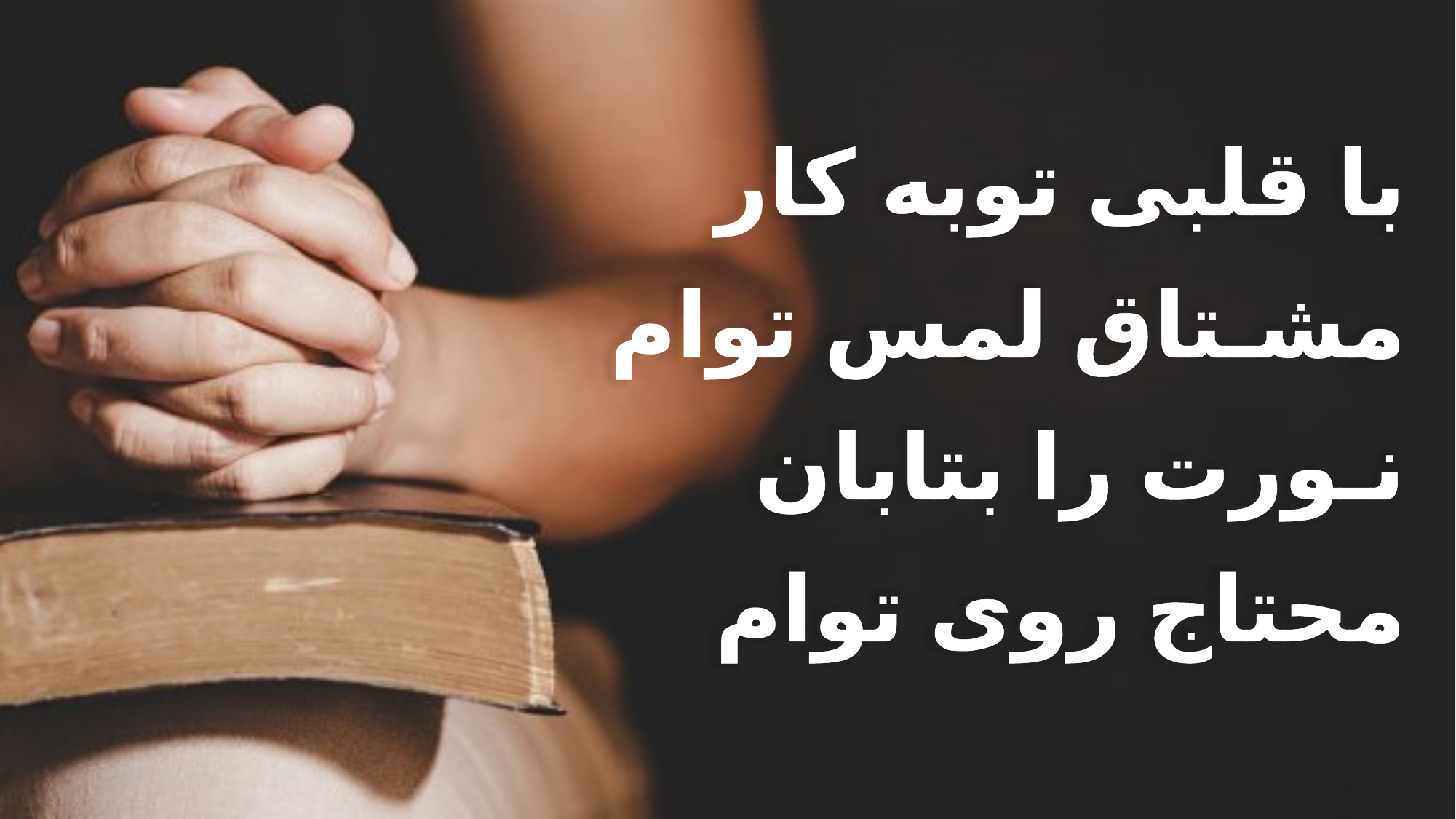

با قلبی توبه کار

 مشـتاق لمس توام

 نـورت را بتابان

 محتاج روی توام